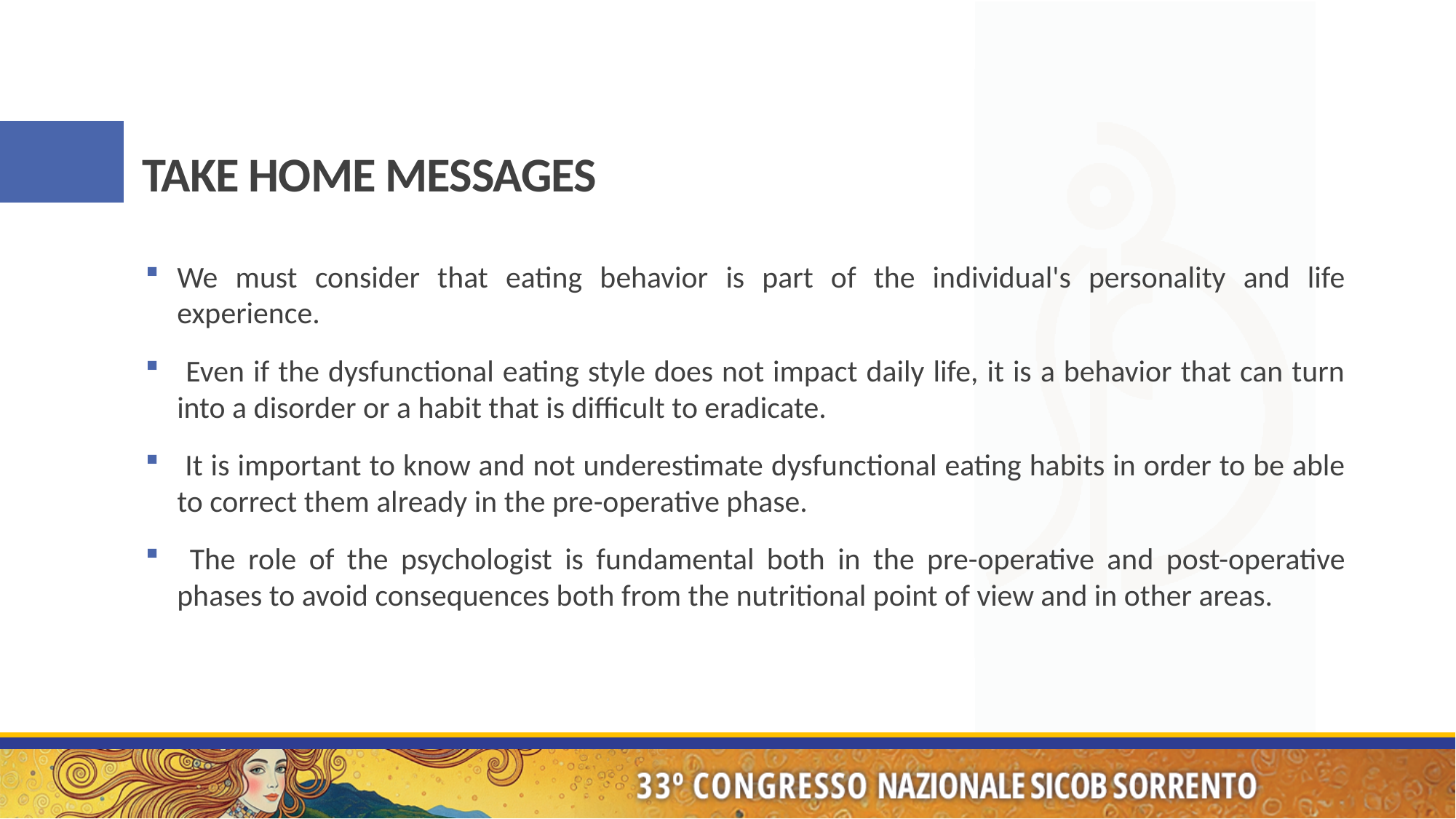

# TAKE HOME MESSAGES
We must consider that eating behavior is part of the individual's personality and life experience.
 Even if the dysfunctional eating style does not impact daily life, it is a behavior that can turn into a disorder or a habit that is difficult to eradicate.
 It is important to know and not underestimate dysfunctional eating habits in order to be able to correct them already in the pre-operative phase.
 The role of the psychologist is fundamental both in the pre-operative and post-operative phases to avoid consequences both from the nutritional point of view and in other areas.